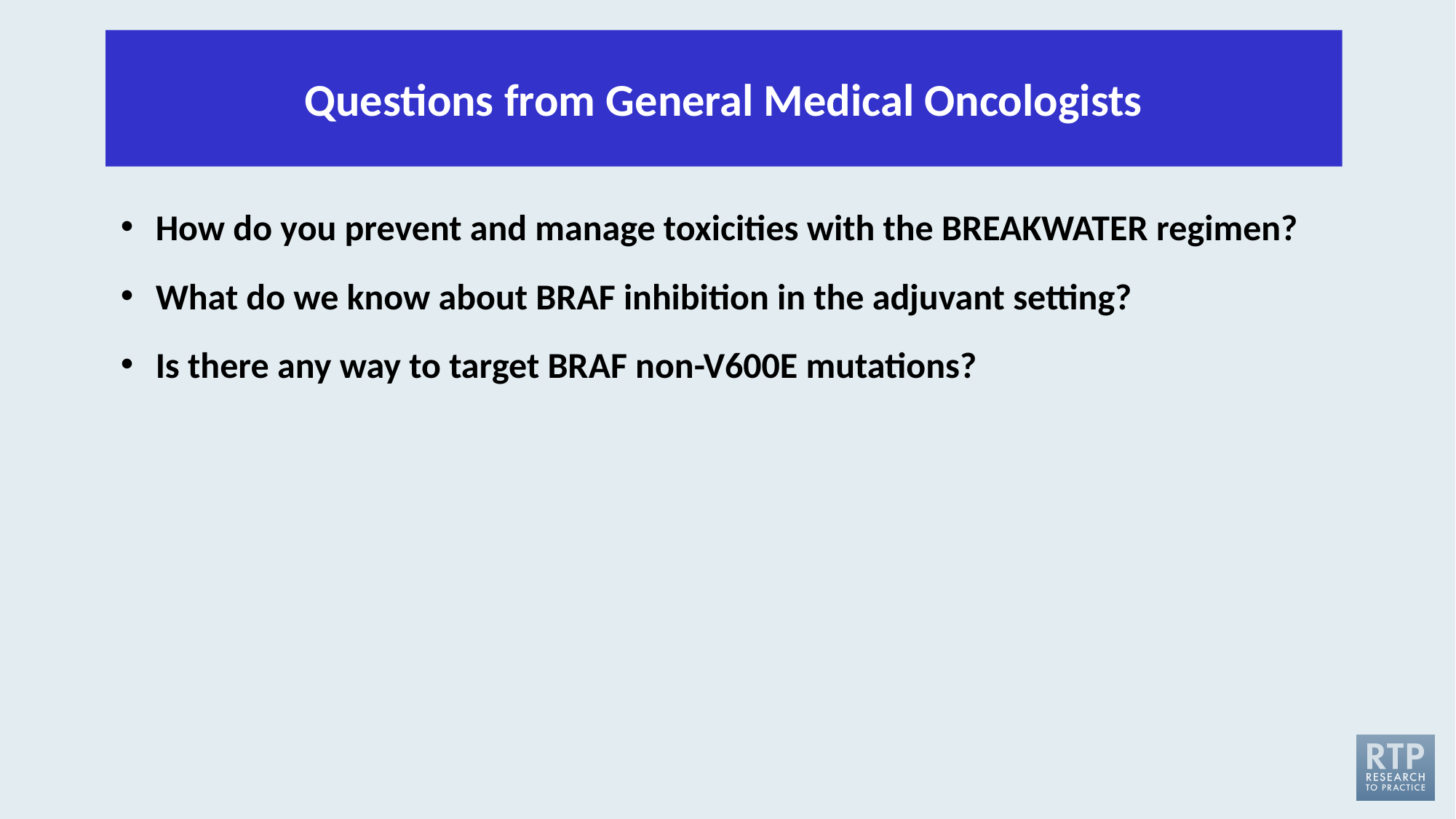

Questions from General Medical Oncologists
How do you prevent and manage toxicities with the BREAKWATER regimen?
What do we know about BRAF inhibition in the adjuvant setting?
Is there any way to target BRAF non-V600E mutations?